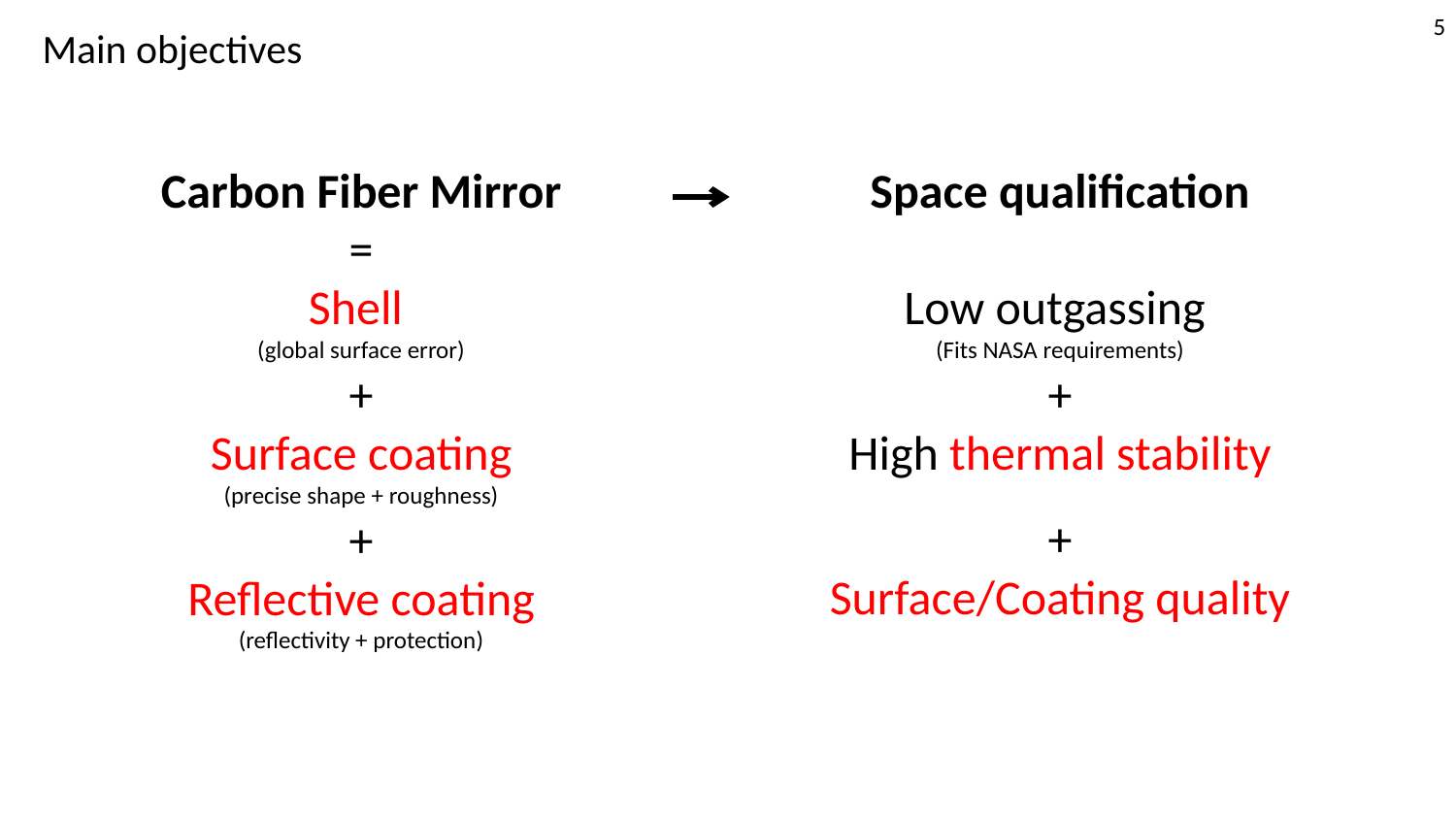

# Main objectives
5
Carbon Fiber Mirror
=
Shell
(global surface error)
+
Surface coating
(precise shape + roughness)
+
Reflective coating
(reflectivity + protection)
Space qualification

Low outgassing
(Fits NASA requirements)
+
High thermal stability
(image quality)
+
Surface/Coating quality